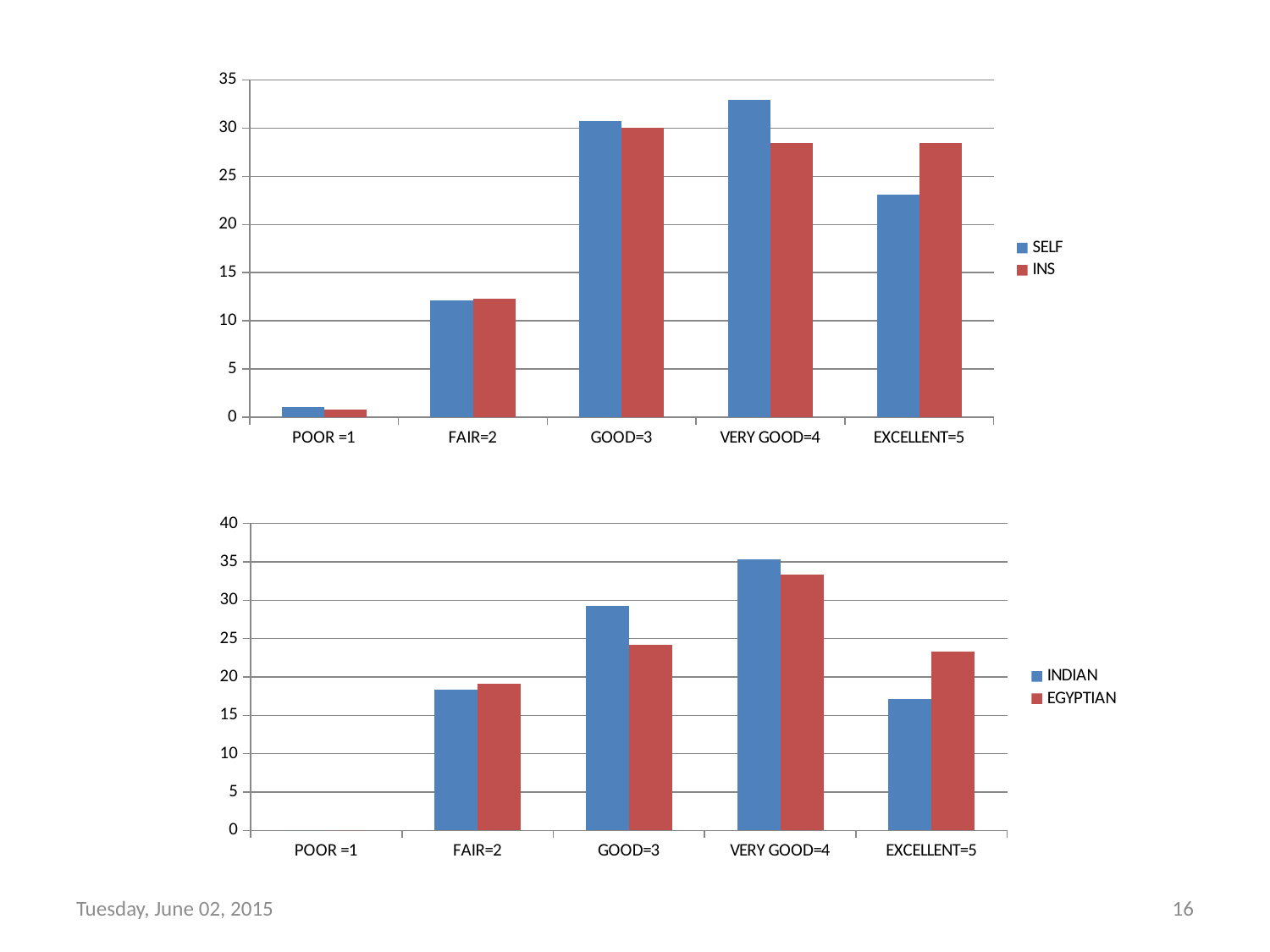

### Chart

| Category | SELF | INS |
|---|---|---|
| POOR =1 | 1.098901098901099 | 0.7692307692307693 |
| FAIR=2 | 12.087912087912088 | 12.307692307692308 |
| GOOD=3 | 30.76923076923077 | 30.0 |
| VERY GOOD=4 | 32.967032967032964 | 28.46153846153846 |
| EXCELLENT=5 | 23.076923076923077 | 28.46153846153846 |

### Chart

| Category | INDIAN | EGYPTIAN |
|---|---|---|
| POOR =1 | 0.0 | 0.0 |
| FAIR=2 | 18.29268292682927 | 19.090909090909 |
| GOOD=3 | 29.268292682926827 | 24.242424242424242 |
| VERY GOOD=4 | 35.36585365853659 | 33.33333333333333 |
| EXCELLENT=5 | 17.073170731707318 | 23.3333333333333 |
Tuesday, June 02, 2015
16